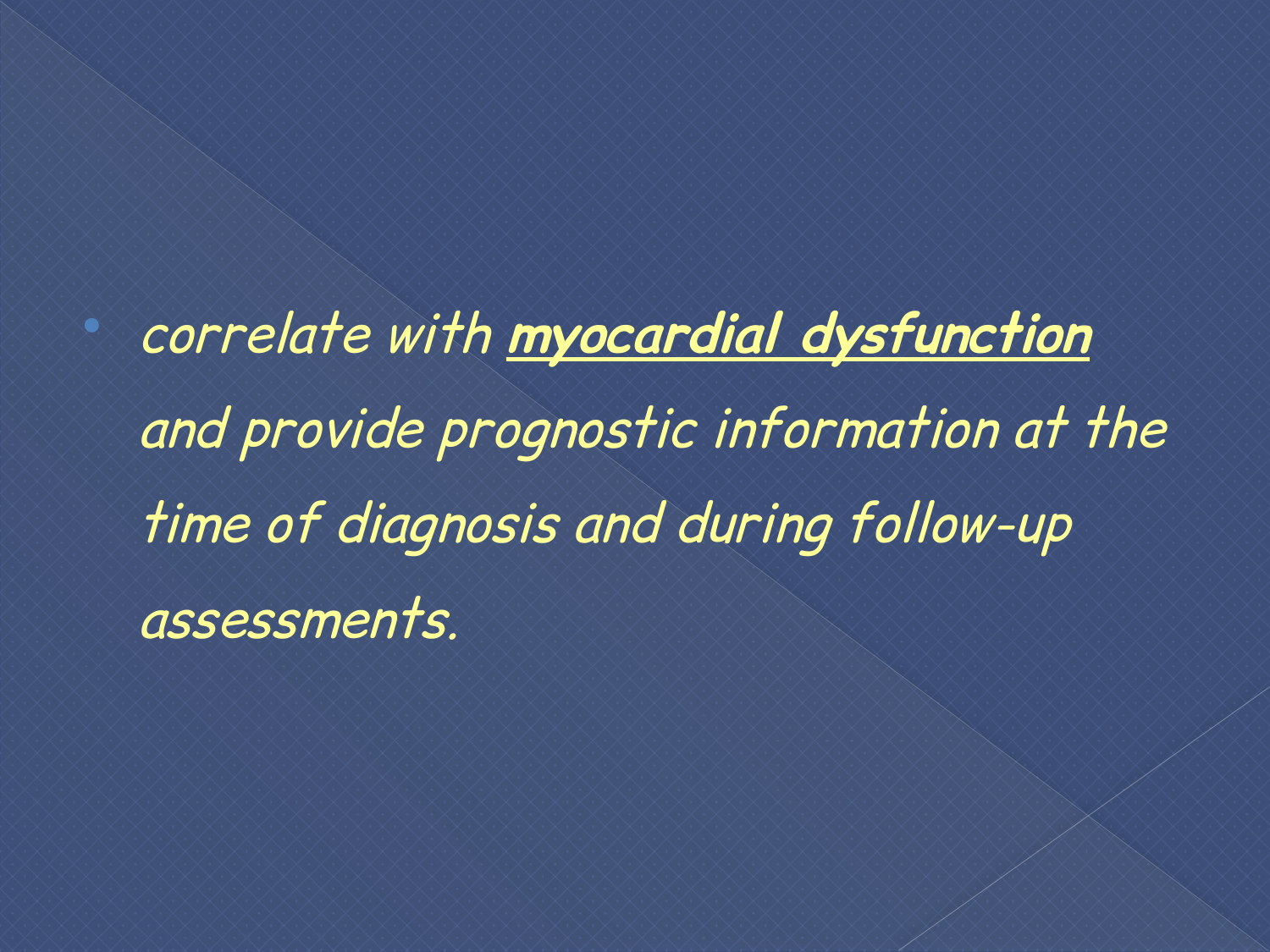

#
correlate with myocardial dysfunction and provide prognostic information at the time of diagnosis and during follow-up assessments.